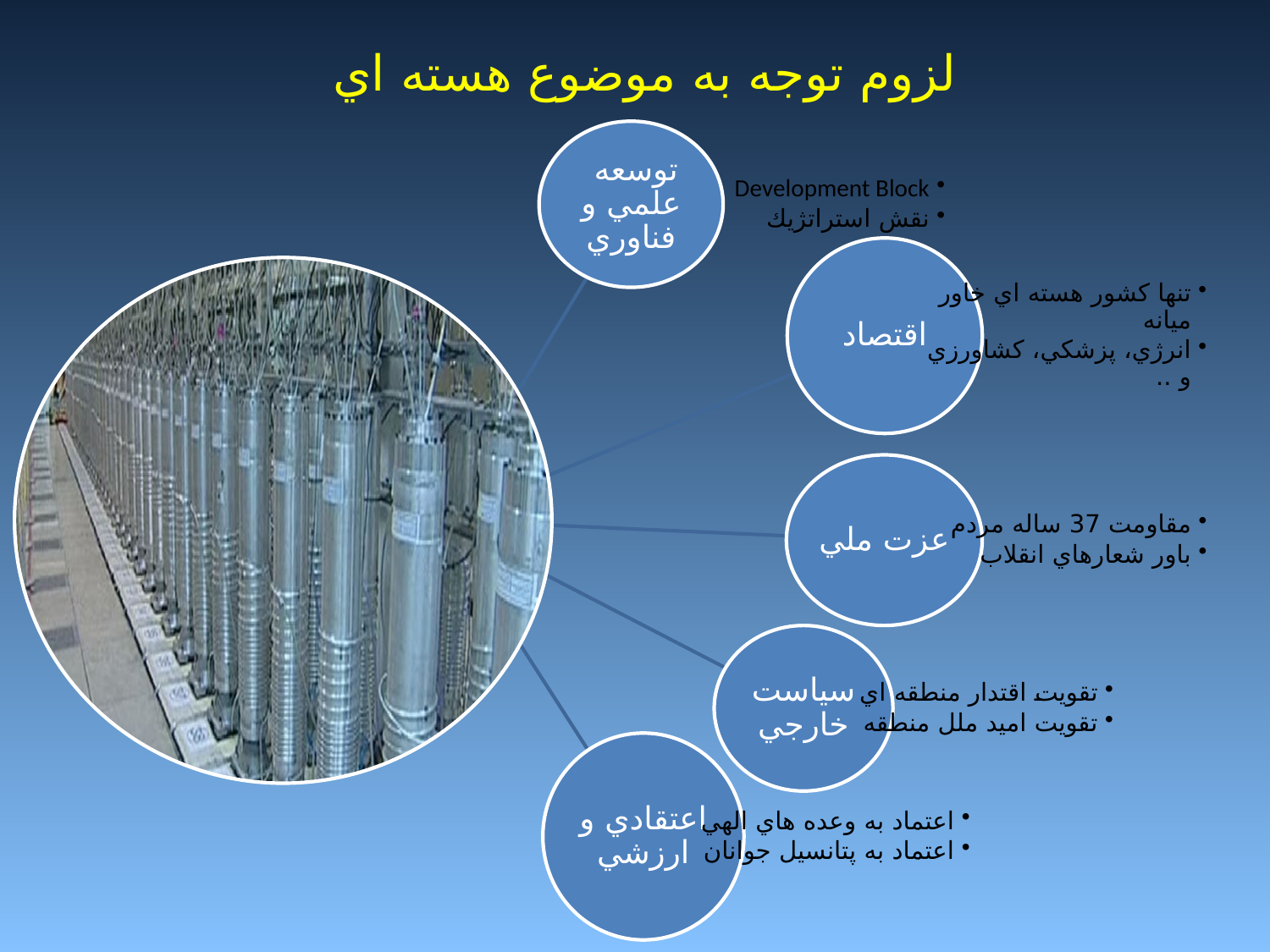

لزوم توجه به موضوع هسته اي
توسعه  علمي و فناوري
Development Block
نقش استراتژيك
اقتصاد
تنها كشور هسته اي خاور ميانه
انرژي، پزشكي، كشاورزي و ..
عزت ملي
مقاومت 37 ساله مردم
باور شعارهاي انقلاب
سياست خارجي
تقويت اقتدار منطقه اي
تقويت اميد ملل منطقه
اعتقادي و ارزشي
اعتماد به وعده هاي الهي
اعتماد به پتانسيل جوانان